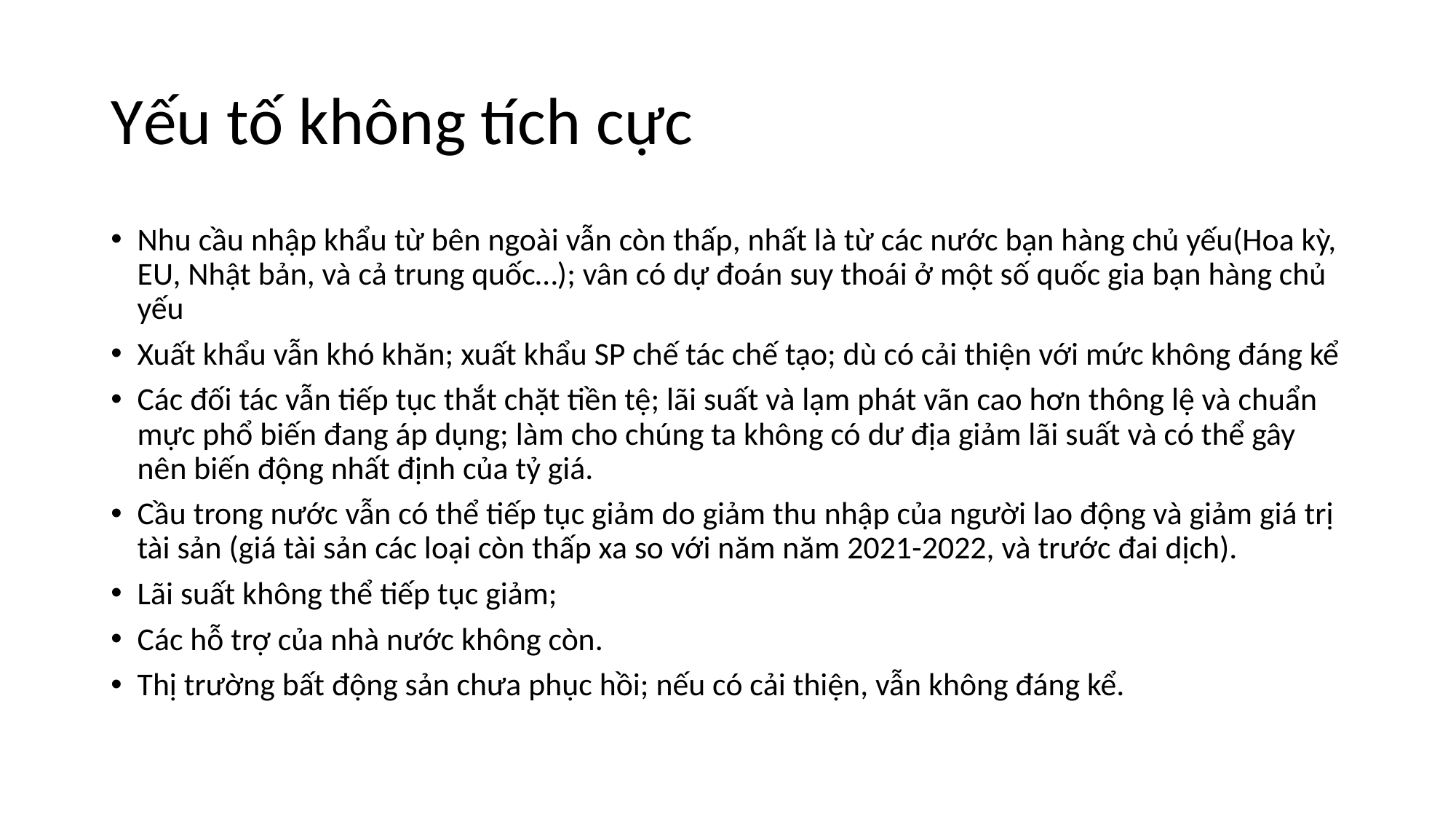

# Yếu tố không tích cực
Nhu cầu nhập khẩu từ bên ngoài vẫn còn thấp, nhất là từ các nước bạn hàng chủ yếu(Hoa kỳ, EU, Nhật bản, và cả trung quốc…); vân có dự đoán suy thoái ở một số quốc gia bạn hàng chủ yếu
Xuất khẩu vẫn khó khăn; xuất khẩu SP chế tác chế tạo; dù có cải thiện với mức không đáng kể
Các đối tác vẫn tiếp tục thắt chặt tiền tệ; lãi suất và lạm phát vãn cao hơn thông lệ và chuẩn mực phổ biến đang áp dụng; làm cho chúng ta không có dư địa giảm lãi suất và có thể gây nên biến động nhất định của tỷ giá.
Cầu trong nước vẫn có thể tiếp tục giảm do giảm thu nhập của người lao động và giảm giá trị tài sản (giá tài sản các loại còn thấp xa so với năm năm 2021-2022, và trước đai dịch).
Lãi suất không thể tiếp tục giảm;
Các hỗ trợ của nhà nước không còn.
Thị trường bất động sản chưa phục hồi; nếu có cải thiện, vẫn không đáng kể.